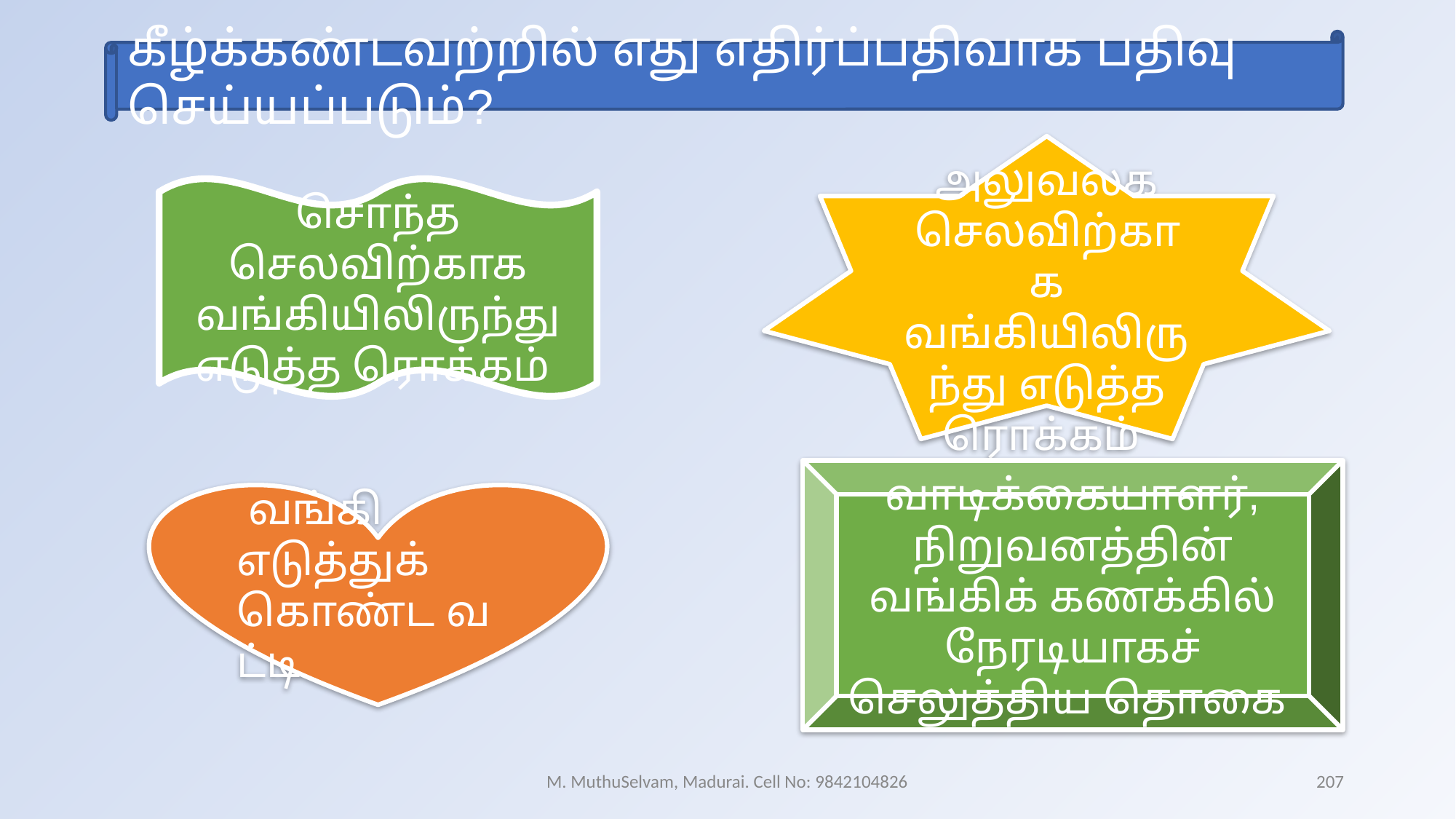

கீழ்க்கண்டவற்றில் எது எதிர்ப்பதிவாக பதிவு செய்யப்படும்?

அலுவலக செலவிற்காக வங்கியிலிருந்து எடுத்த ரொக்கம்
சொந்த செலவிற்காக வங்கியிலிருந்து எடுத்த ரொக்கம்
வாடிக்கையாளர், நிறுவனத்தின் வங்கிக் கணக்கில் நேரடியாகச் செலுத்திய தொகை
 வங்கி எடுத்துக் கொண்ட வட்டி
M. MuthuSelvam, Madurai. Cell No: 9842104826
207